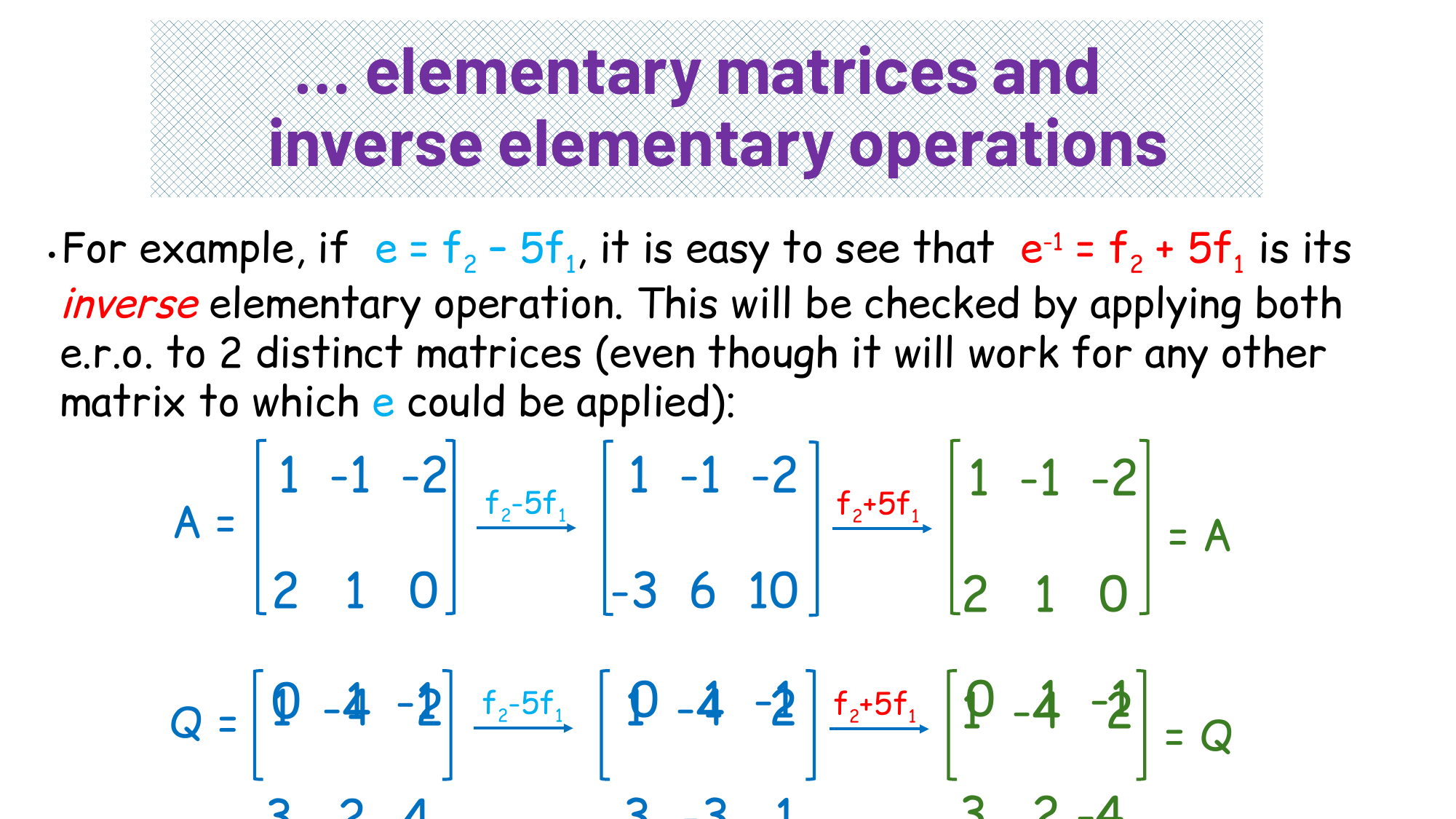

# … elementary matrices and inverse elementary operations
• For example, if  e = f2 – 5f1, it is easy to see that  e-1 = f2 + 5f1  is its
 inverse elementary operation. This will be checked by applying both
 e.r.o. to 2 distinct matrices (even though it will work for any other
 matrix to which e could be applied):

  1  -1  -2
 2   1   0
 1  -4   2

   1  -1  -2
 -3  6  10
  1  -4   2

  1  -1  -2
 2   1   0
 1  -4   2

f2-5f1
f2+5f1
A =
= A
  0   1  -1
 3   2 -4

  0   1  -1
 3  -3   1

  0   1  -1
 3   2 -4

f2-5f1
f2+5f1
Q =
= Q